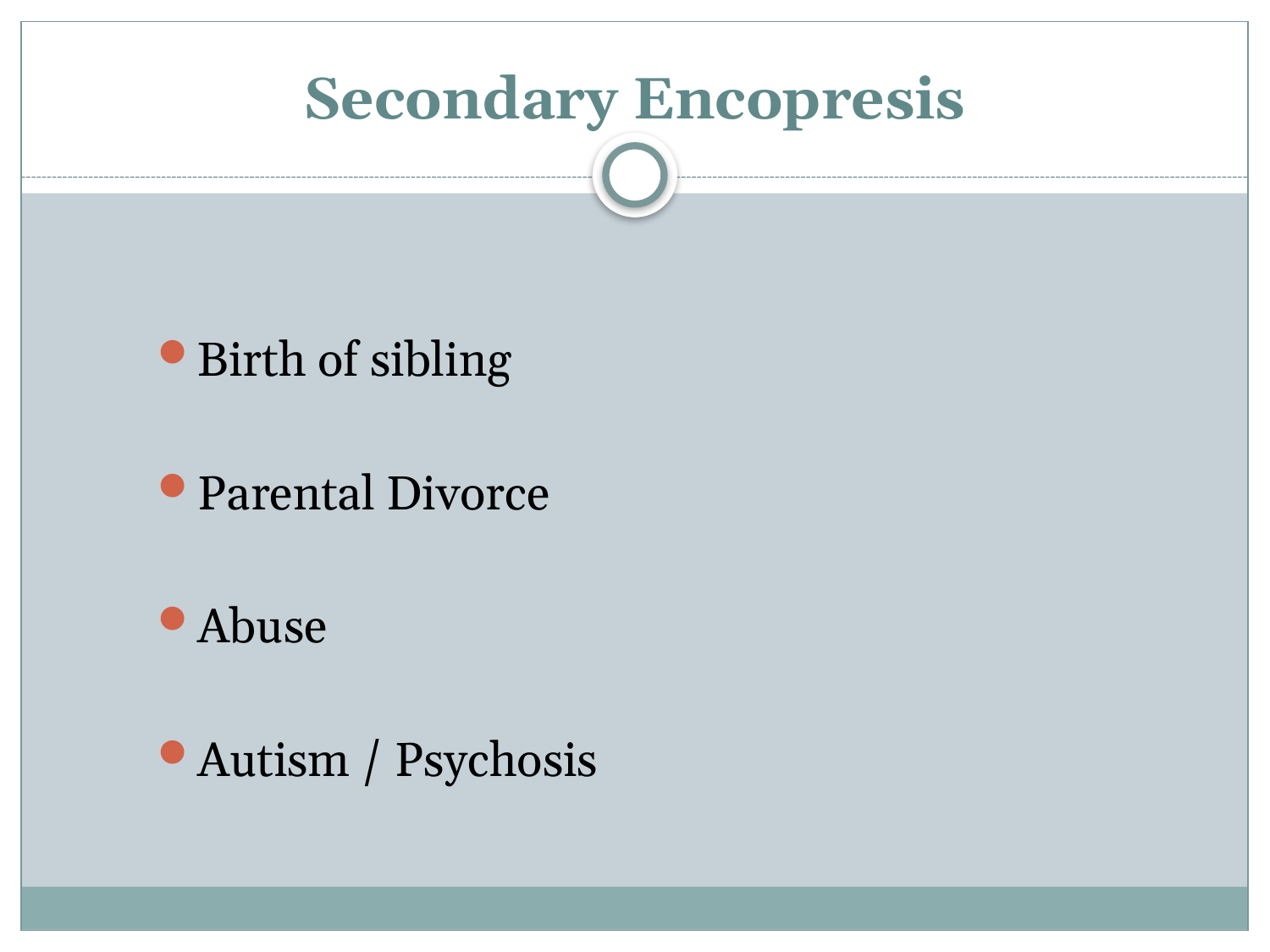

# Secondary Encopresis
Birth of sibling

Parental Divorce

Abuse

Autism / Psychosis